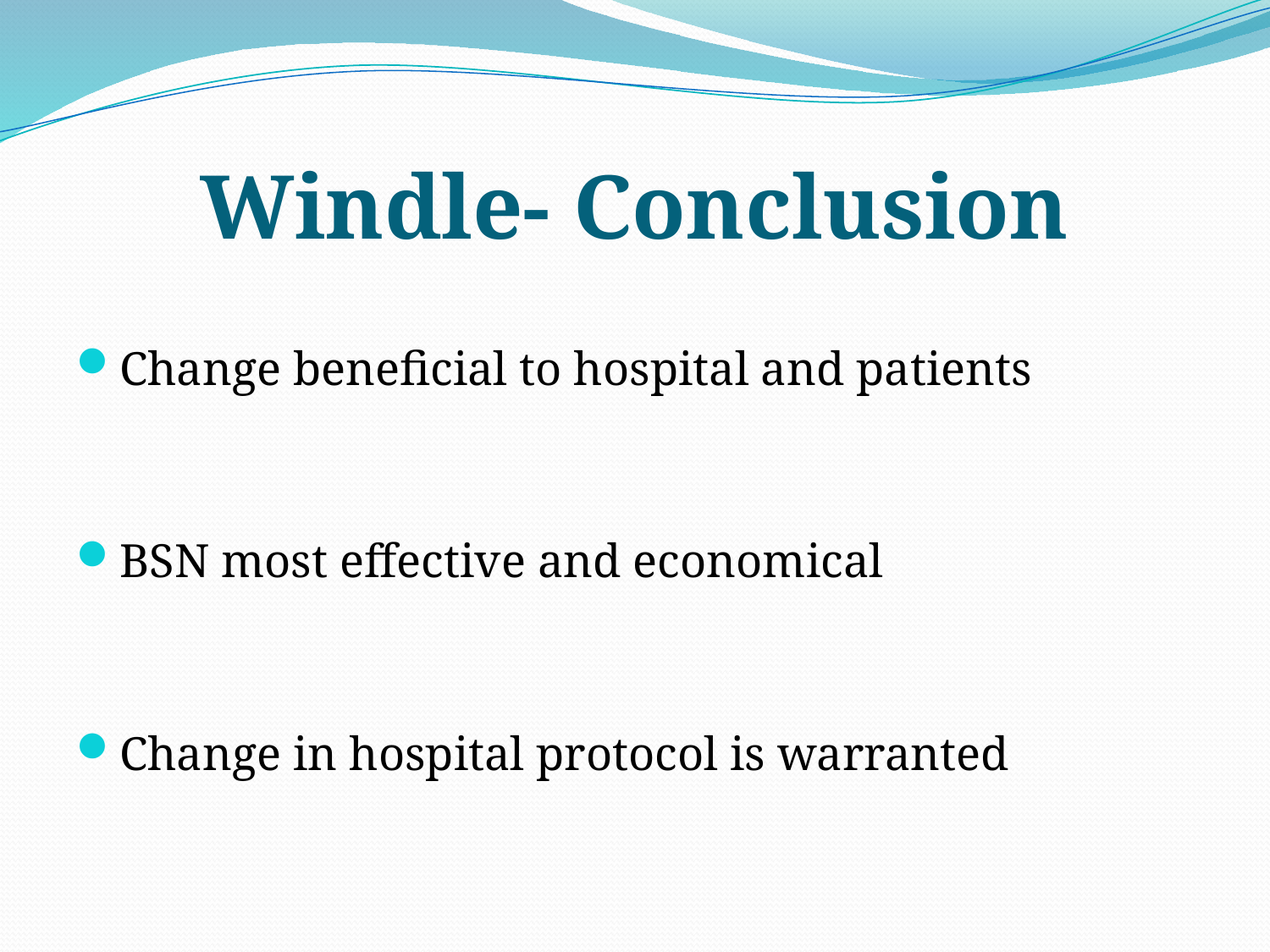

# Windle- Conclusion

Change beneficial to hospital and patients

BSN most effective and economical

Change in hospital protocol is warranted